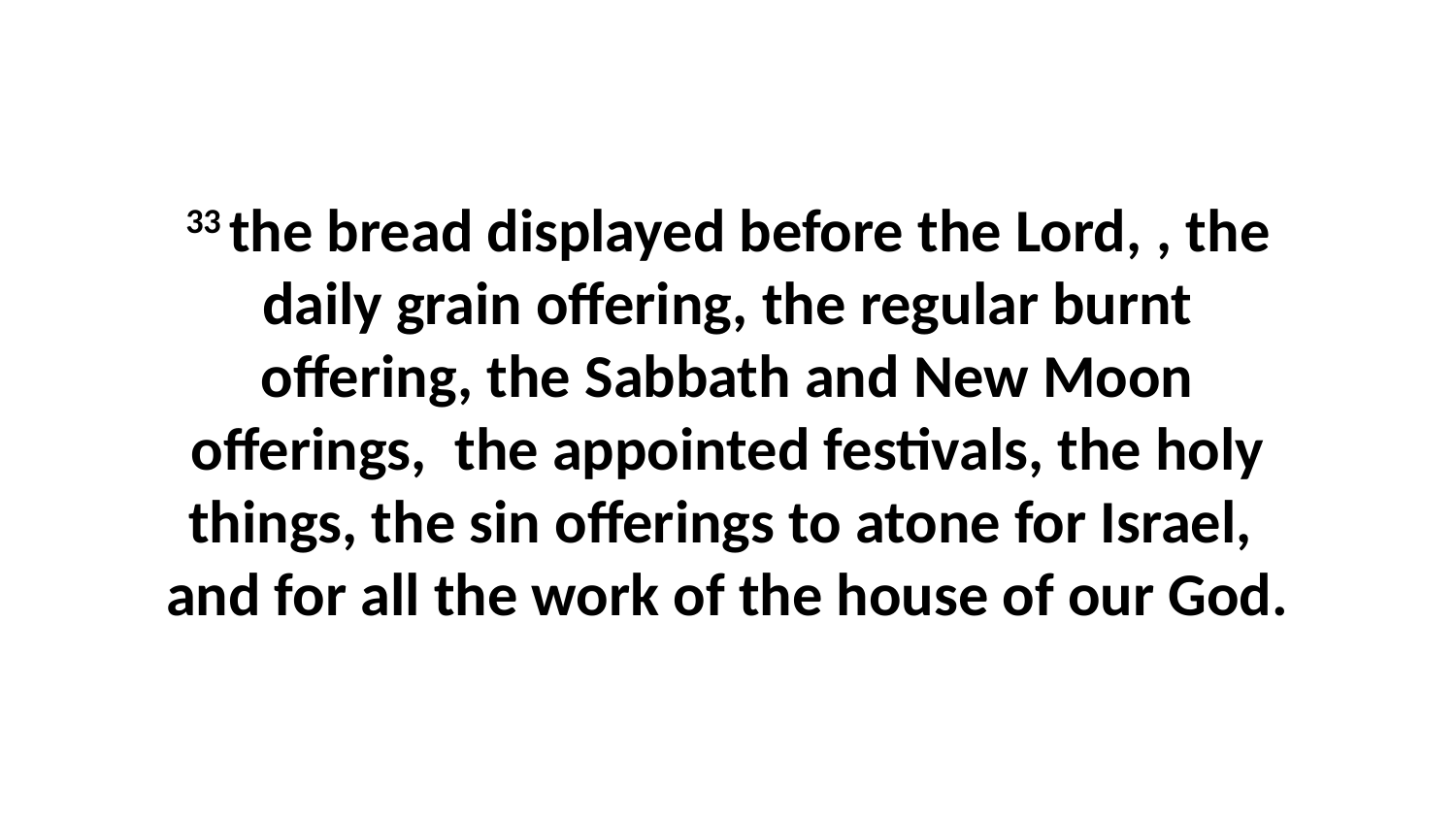

33 the bread displayed before the Lord, , the daily grain offering, the regular burnt offering, the Sabbath and New Moon offerings,  the appointed festivals, the holy things, the sin offerings to atone for Israel,  and for all the work of the house of our God.